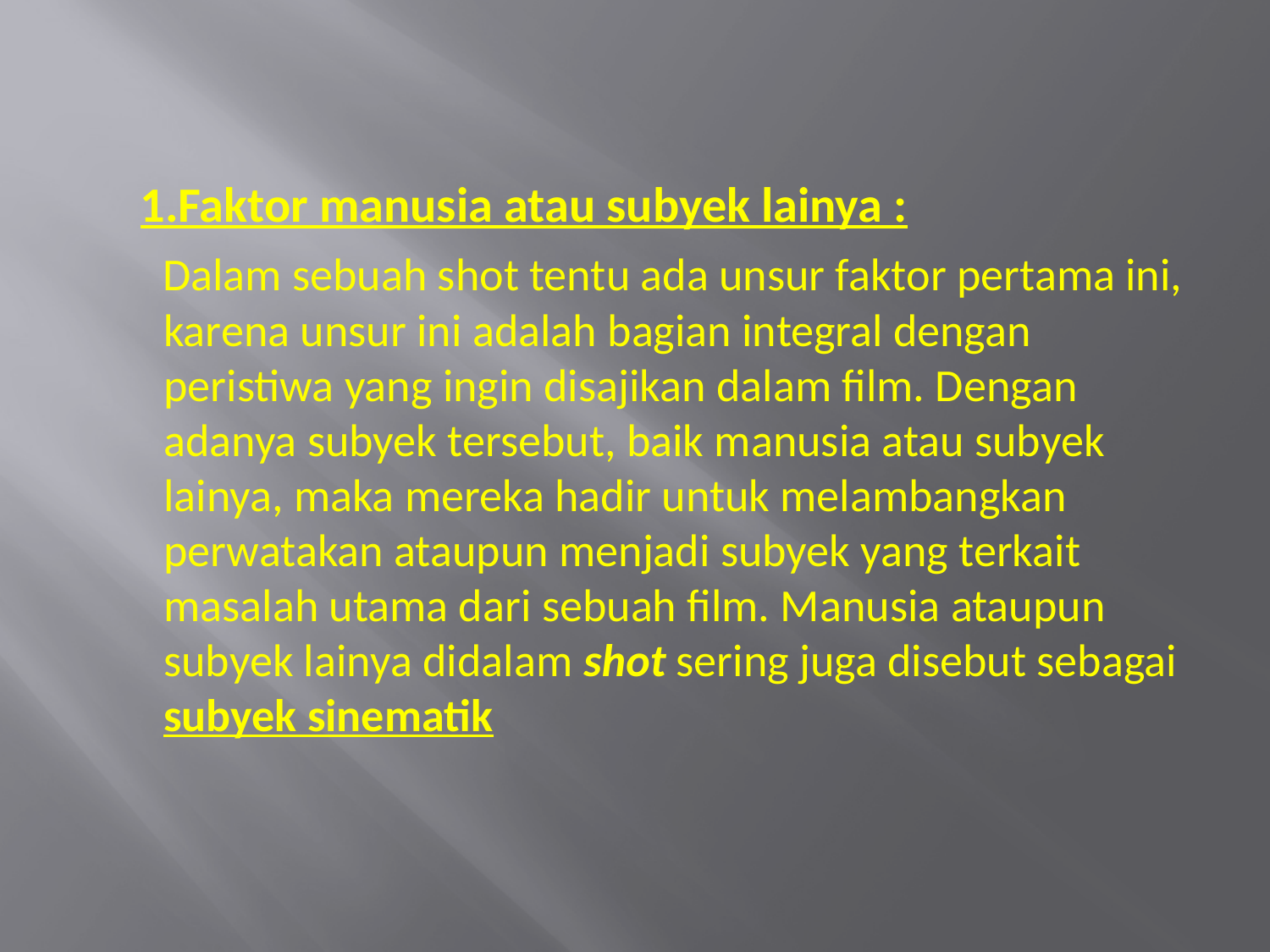

1.Faktor manusia atau subyek lainya :
     Dalam sebuah shot tentu ada unsur faktor pertama ini, karena unsur ini adalah bagian integral dengan peristiwa yang ingin disajikan dalam film. Dengan adanya subyek tersebut, baik manusia atau subyek lainya, maka mereka hadir untuk melambangkan perwatakan ataupun menjadi subyek yang terkait masalah utama dari sebuah film. Manusia ataupun subyek lainya didalam shot sering juga disebut sebagai subyek sinematik